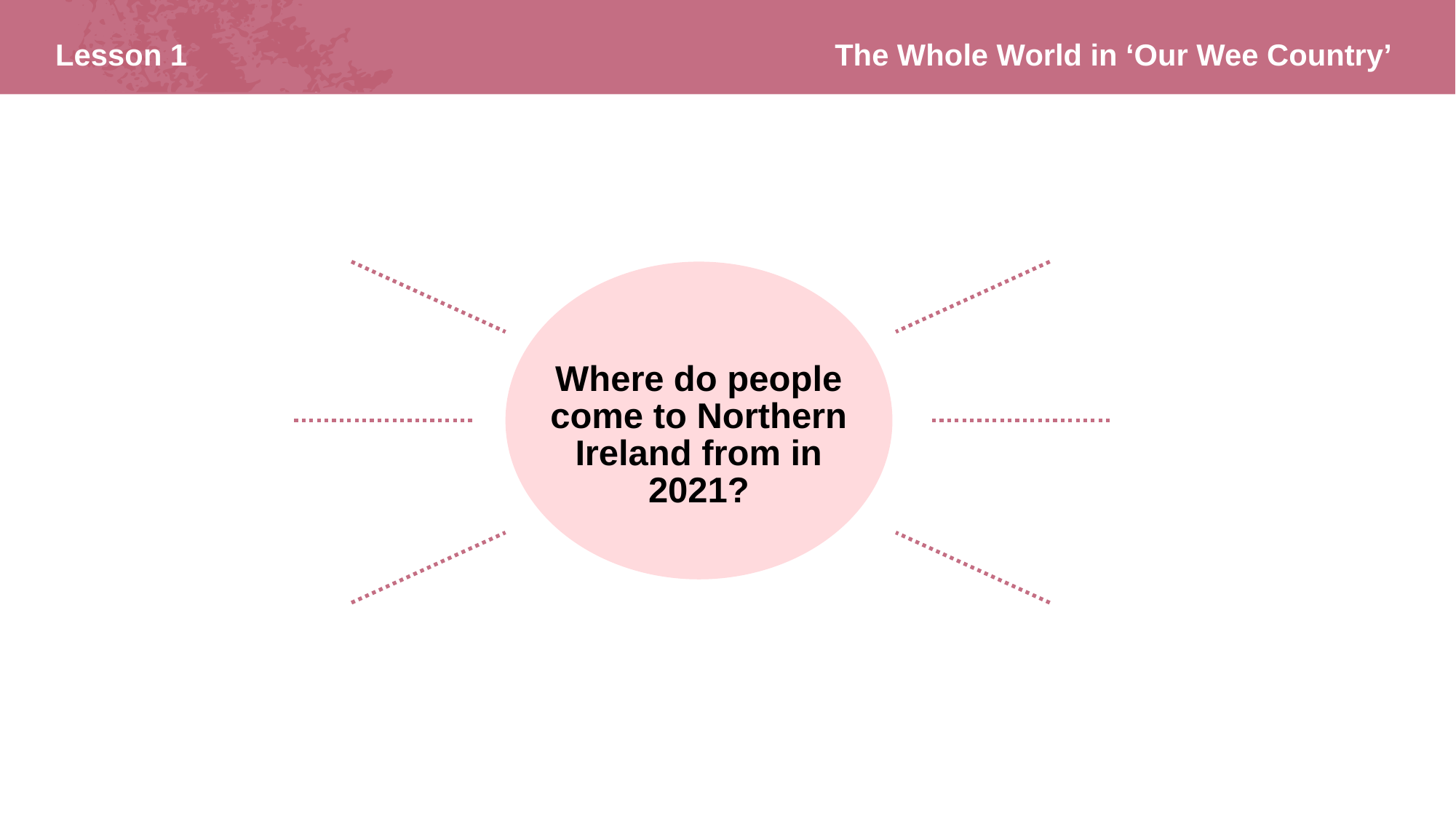

Where do people come to Northern Ireland from in 2021?